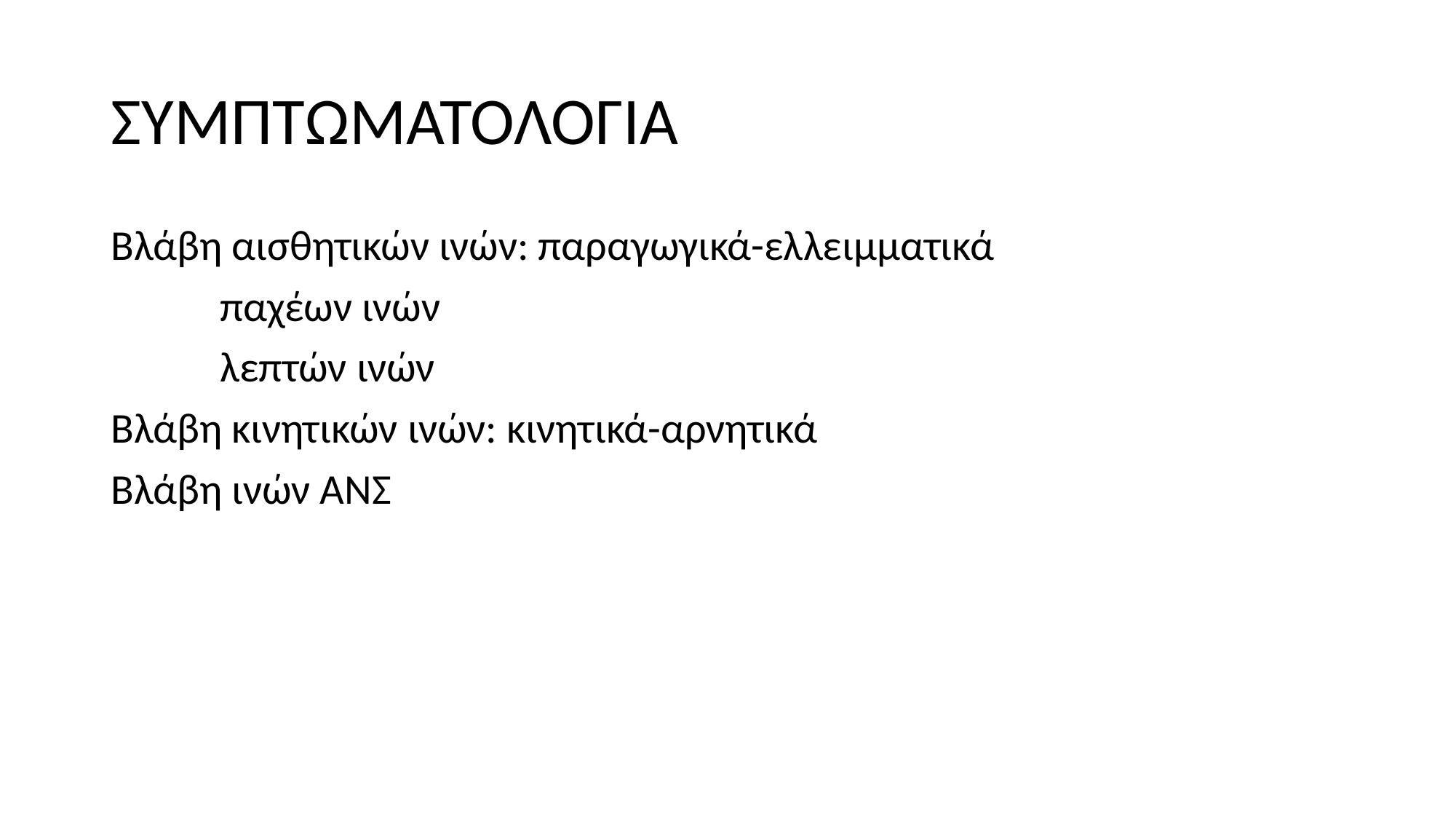

# ΣΥΜΠΤΩΜΑΤΟΛΟΓΙΑ
Βλάβη αισθητικών ινών: παραγωγικά-ελλειμματικά
	παχέων ινών
	λεπτών ινών
Βλάβη κινητικών ινών: κινητικά-αρνητικά
Βλάβη ινών ΑΝΣ